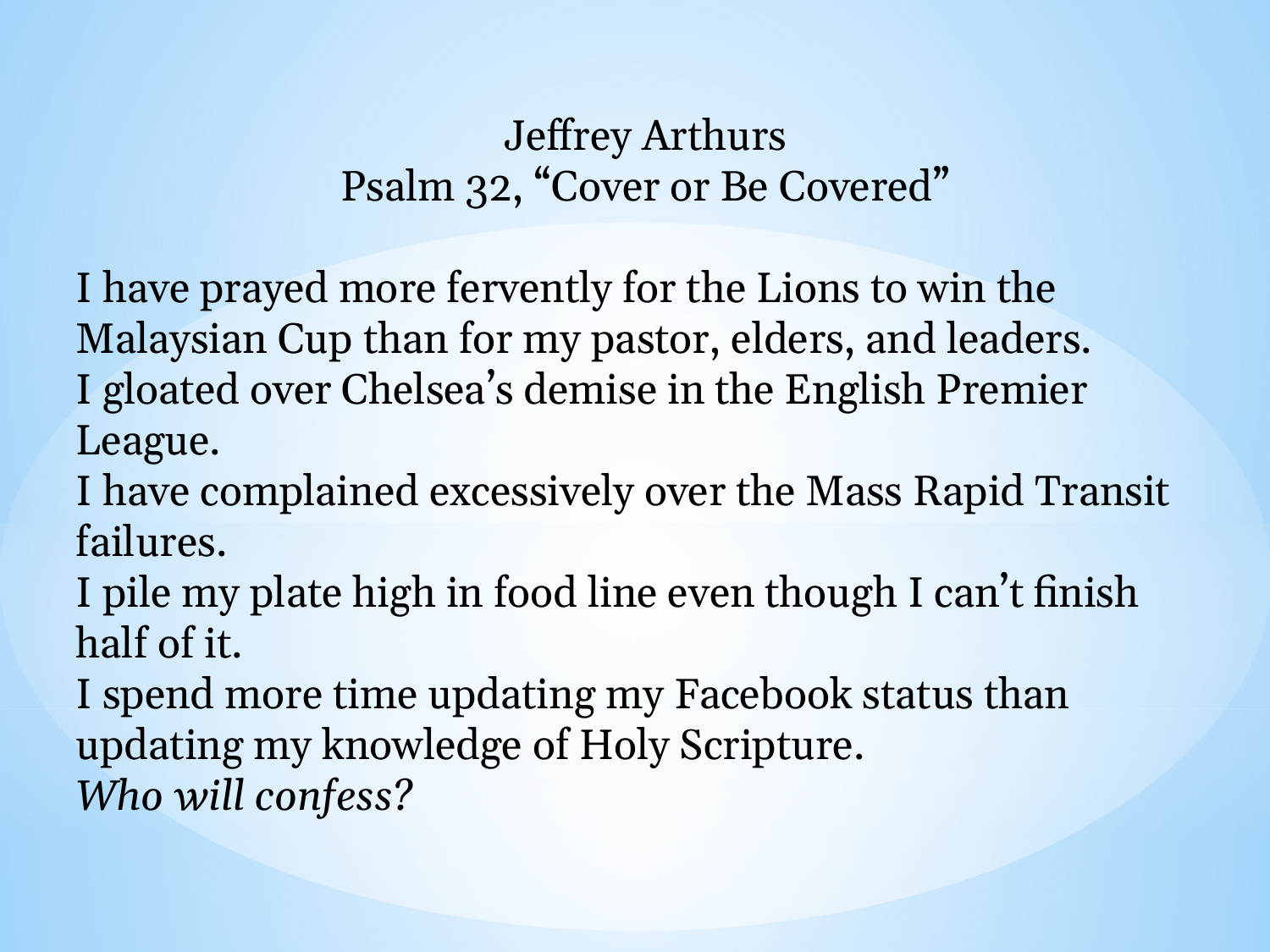

Jeffrey Arthurs
Psalm 32, “Cover or Be Covered”

I have prayed more fervently for the Lions to win the Malaysian Cup than for my pastor, elders, and leaders.
I gloated over Chelsea’s demise in the English Premier League.
I have complained excessively over the Mass Rapid Transit failures.
I pile my plate high in food line even though I can’t finish half of it.
I spend more time updating my Facebook status than updating my knowledge of Holy Scripture.
Who will confess?